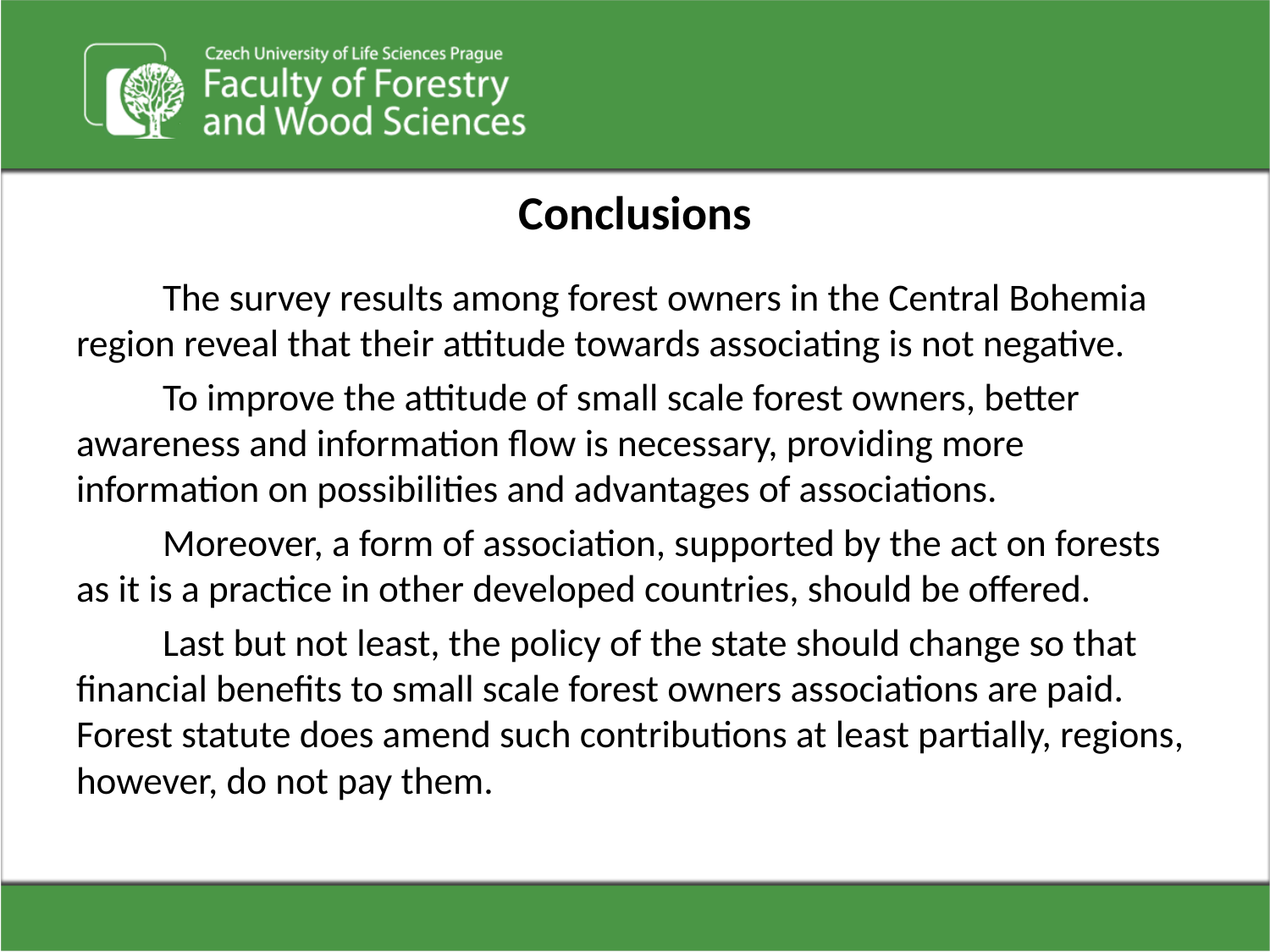

# Conclusions
	The survey results among forest owners in the Central Bohemia region reveal that their attitude towards associating is not negative.
	To improve the attitude of small scale forest owners, better awareness and information flow is necessary, providing more information on possibilities and advantages of associations.
	Moreover, a form of association, supported by the act on forests as it is a practice in other developed countries, should be offered.
	Last but not least, the policy of the state should change so that financial benefits to small scale forest owners associations are paid. Forest statute does amend such contributions at least partially, regions, however, do not pay them.